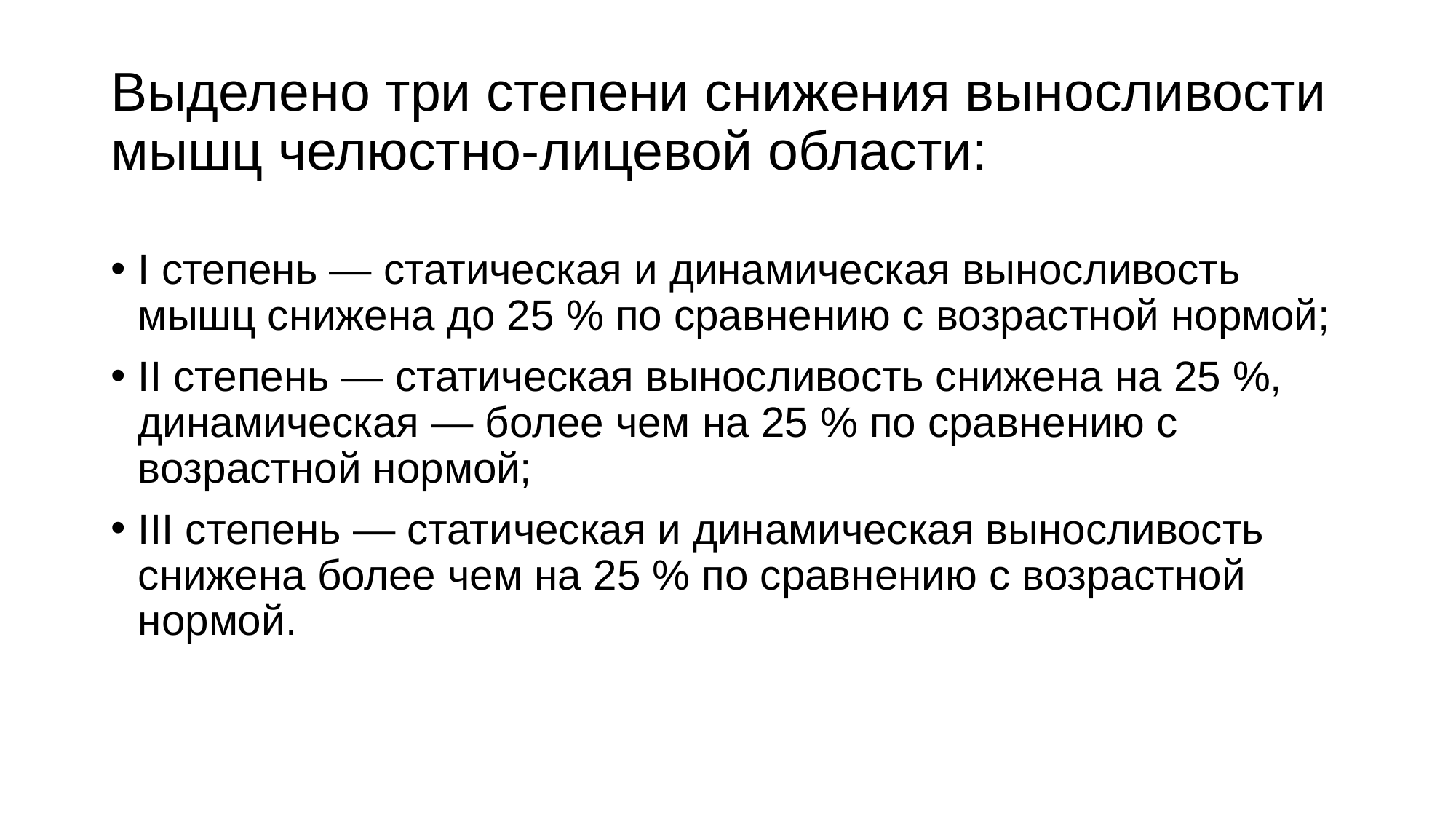

# Выделено три степени снижения выносливости мышц челюстно-лицевой области:
I степень — статическая и динамическая выносливость мышц снижена до 25 % по сравнению с возрастной нормой;
II степень — статическая выносливость снижена на 25 %, динамическая — более чем на 25 % по сравнению с возрастной нормой;
III степень — статическая и динамическая выносливость снижена более чем на 25 % по сравнению с возрастной нормой.